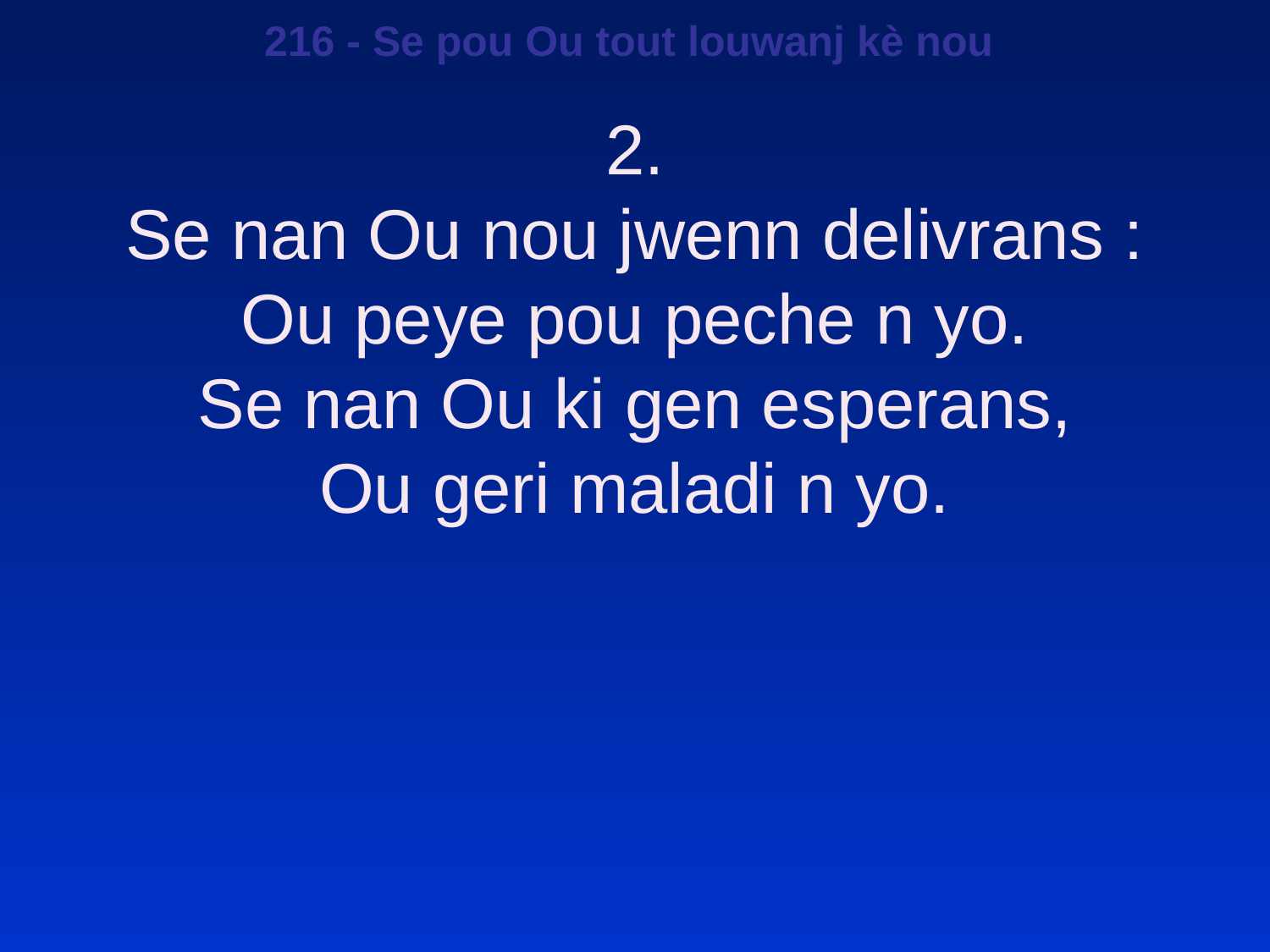

216 - Se pou Ou tout louwanj kè nou
2.
Se nan Ou nou jwenn delivrans :
Ou peye pou peche n yo.
Se nan Ou ki gen esperans,
Ou geri maladi n yo.